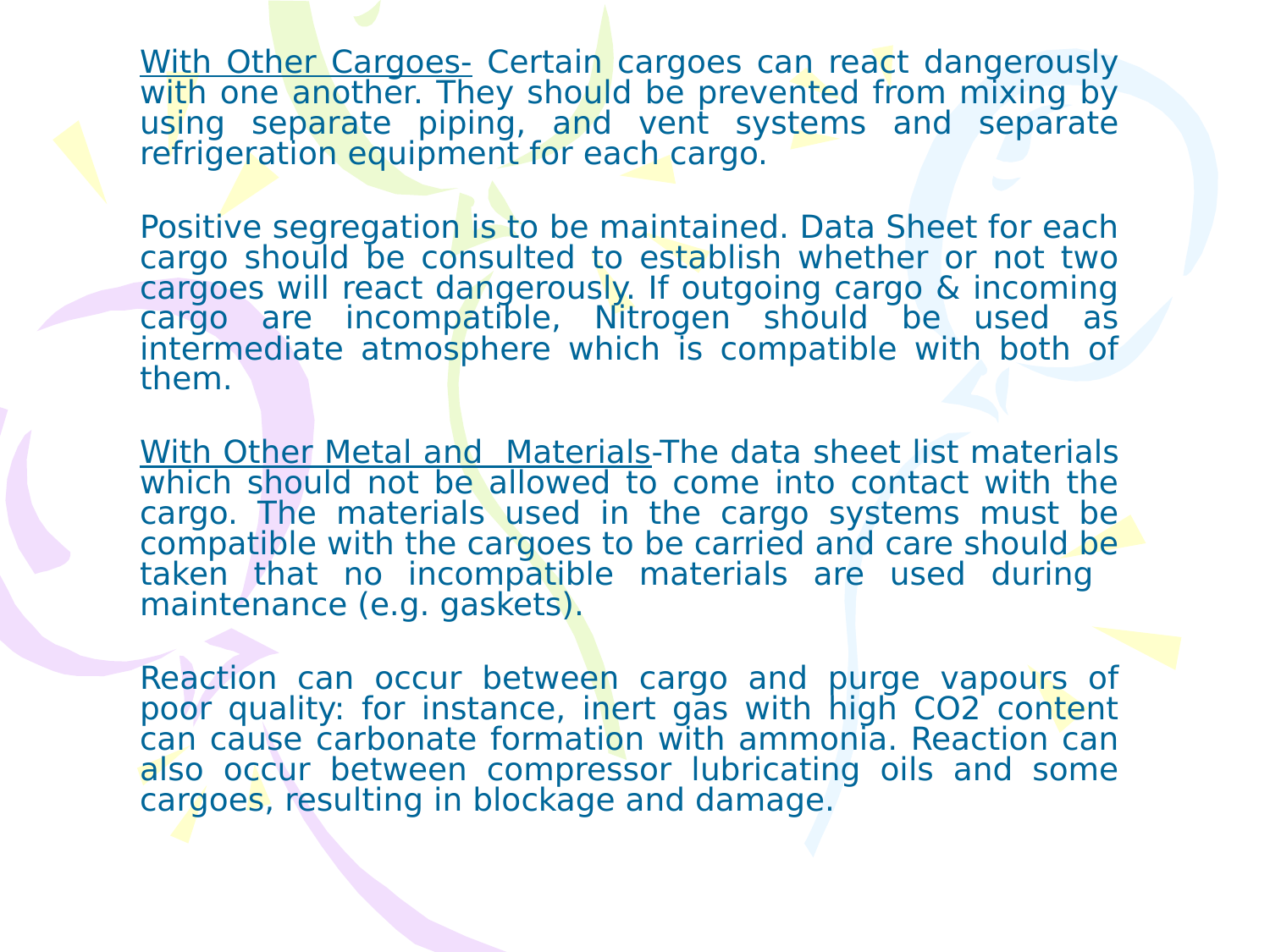

With Other Cargoes- Certain cargoes can react dangerously with one another. They should be prevented from mixing by using separate piping, and vent systems and separate refrigeration equipment for each cargo.

Positive segregation is to be maintained. Data Sheet for each cargo should be consulted to establish whether or not two cargoes will react dangerously. If outgoing cargo & incoming cargo are incompatible, Nitrogen should be used as intermediate atmosphere which is compatible with both of them.

With Other Metal and  Materials-The data sheet list materials which should not be allowed to come into contact with the cargo. The materials used in the cargo systems must be compatible with the cargoes to be carried and care should be taken that no incompatible materials are used during  maintenance (e.g. gaskets).

Reaction can occur between cargo and purge vapours of poor quality: for instance, inert gas with high CO2 content can cause carbonate formation with ammonia. Reaction can also occur between compressor lubricating oils and some cargoes, resulting in blockage and damage.